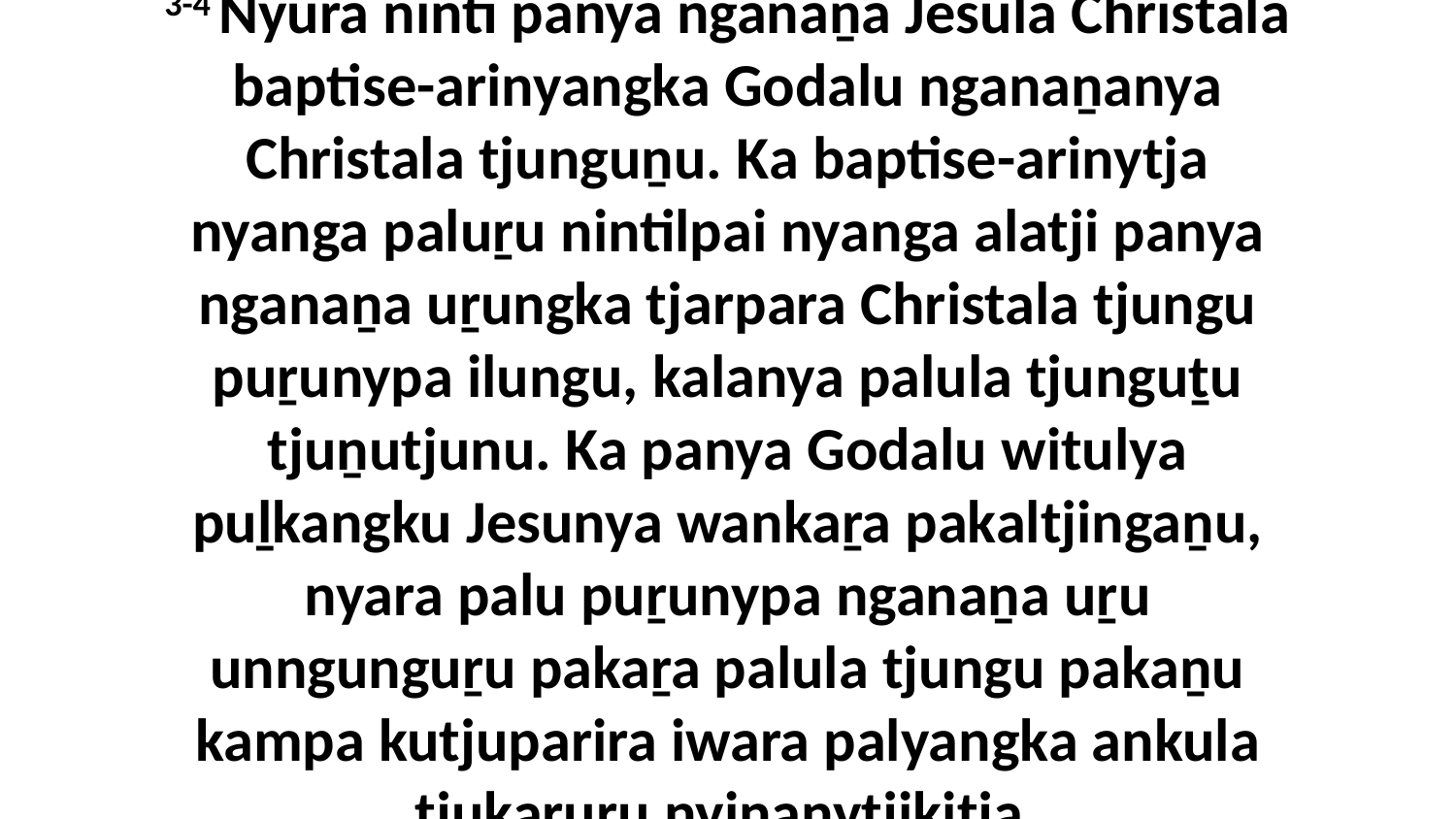

3-4 Nyura ninti panya nganaṉa Jesula Christala baptise-arinyangka Godalu nganaṉanya Christala tjunguṉu. Ka baptise-arinytja nyanga paluṟu nintilpai nyanga alatji panya nganaṉa uṟungka tjarpara Christala tjungu puṟunypa ilungu, kalanya palula tjunguṯu tjuṉutjunu. Ka panya Godalu witulya puḻkangku Jesunya wankaṟa pakaltjingaṉu, nyara palu puṟunypa nganaṉa uṟu unngunguṟu pakaṟa palula tjungu pakaṉu kampa kutjuparira iwara palyangka ankula tjukaṟuru nyinanytjikitja.